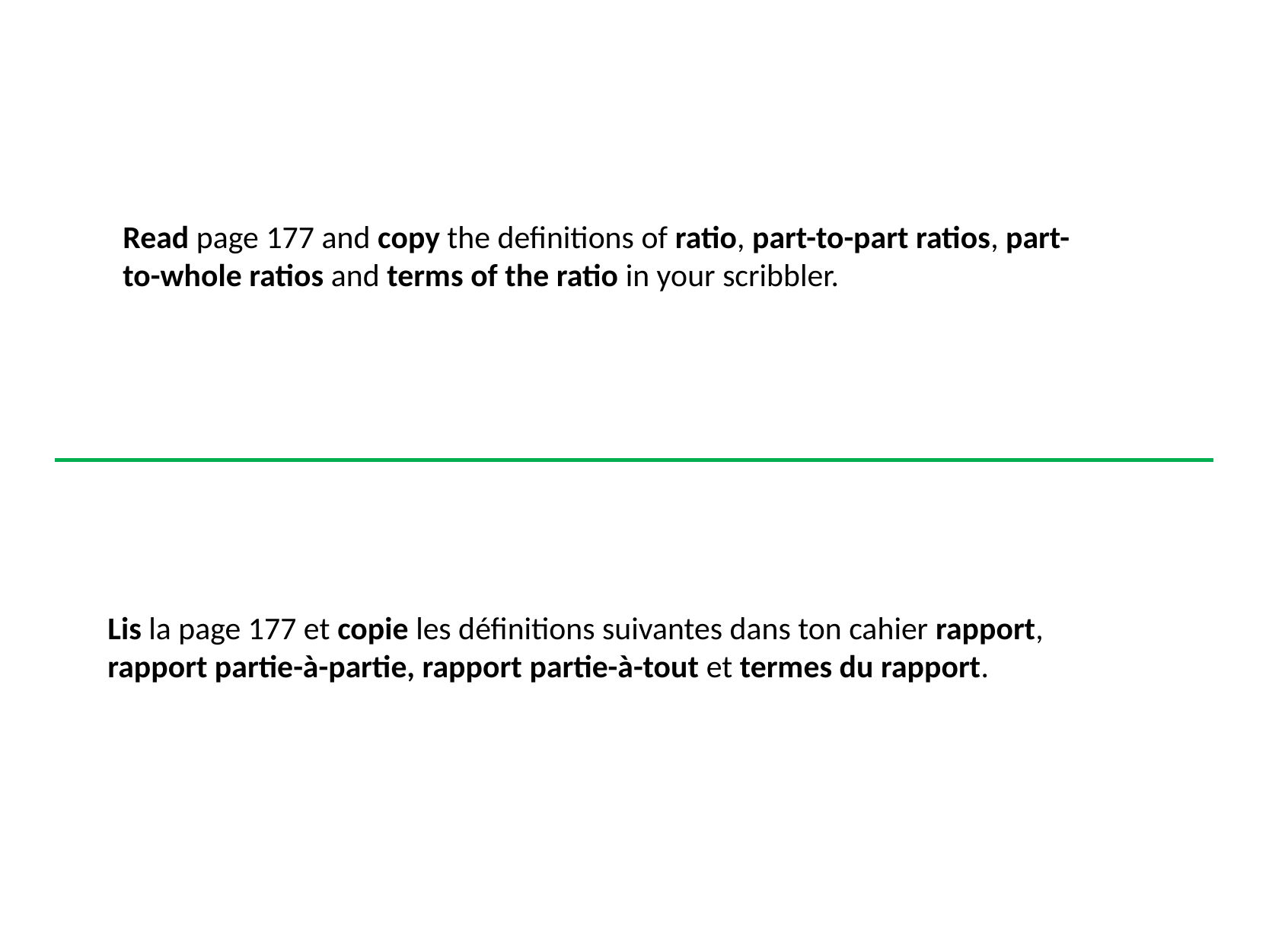

Read page 177 and copy the definitions of ratio, part-to-part ratios, part-to-whole ratios and terms of the ratio in your scribbler.

Lis la page 177 et copie les définitions suivantes dans ton cahier rapport, rapport partie-à-partie, rapport partie-à-tout et termes du rapport.